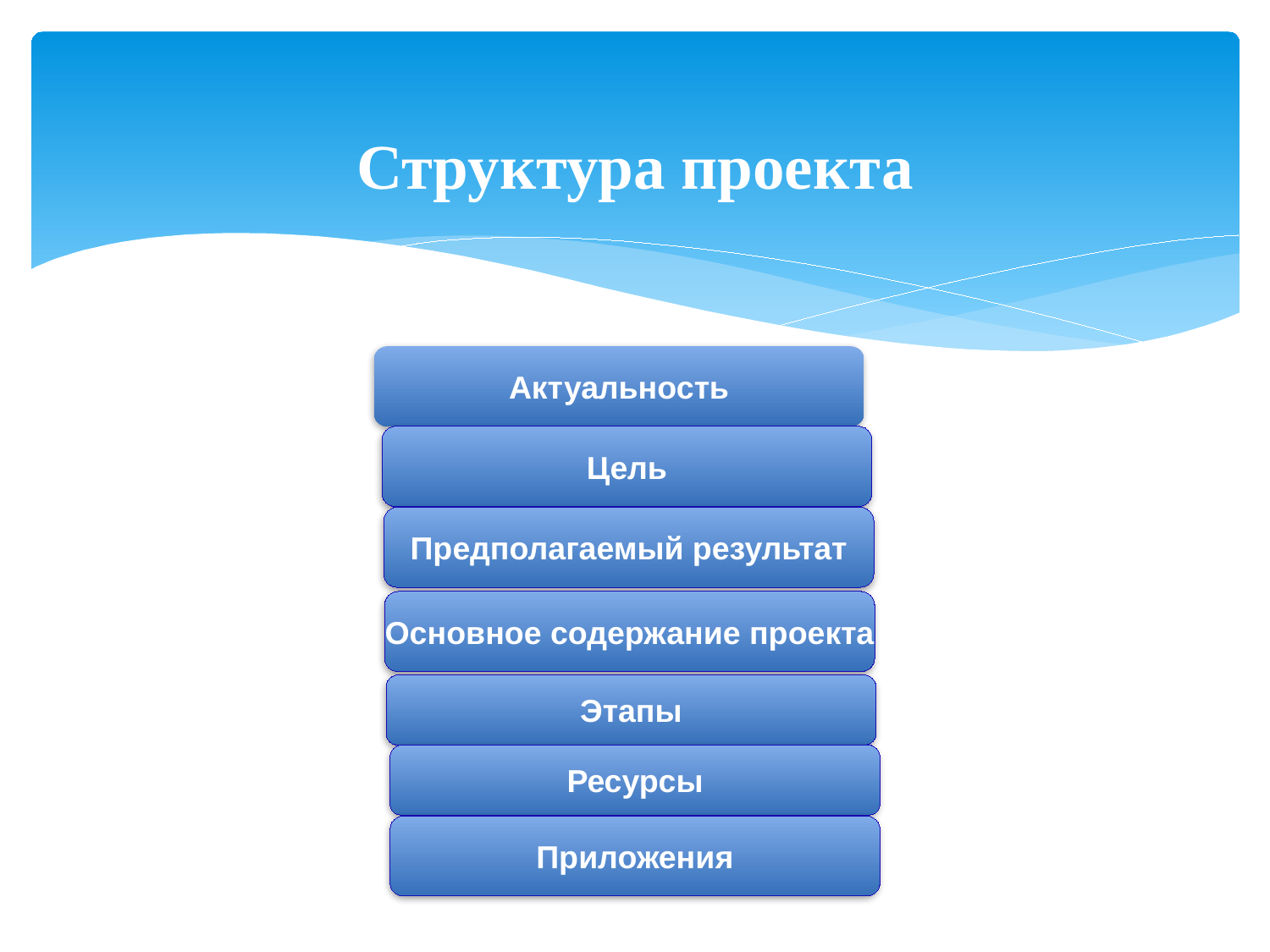

Структура проекта
Актуальность
Цель
Предполагаемый результат
Основное содержание проекта
Этапы
Ресурсы
Приложения